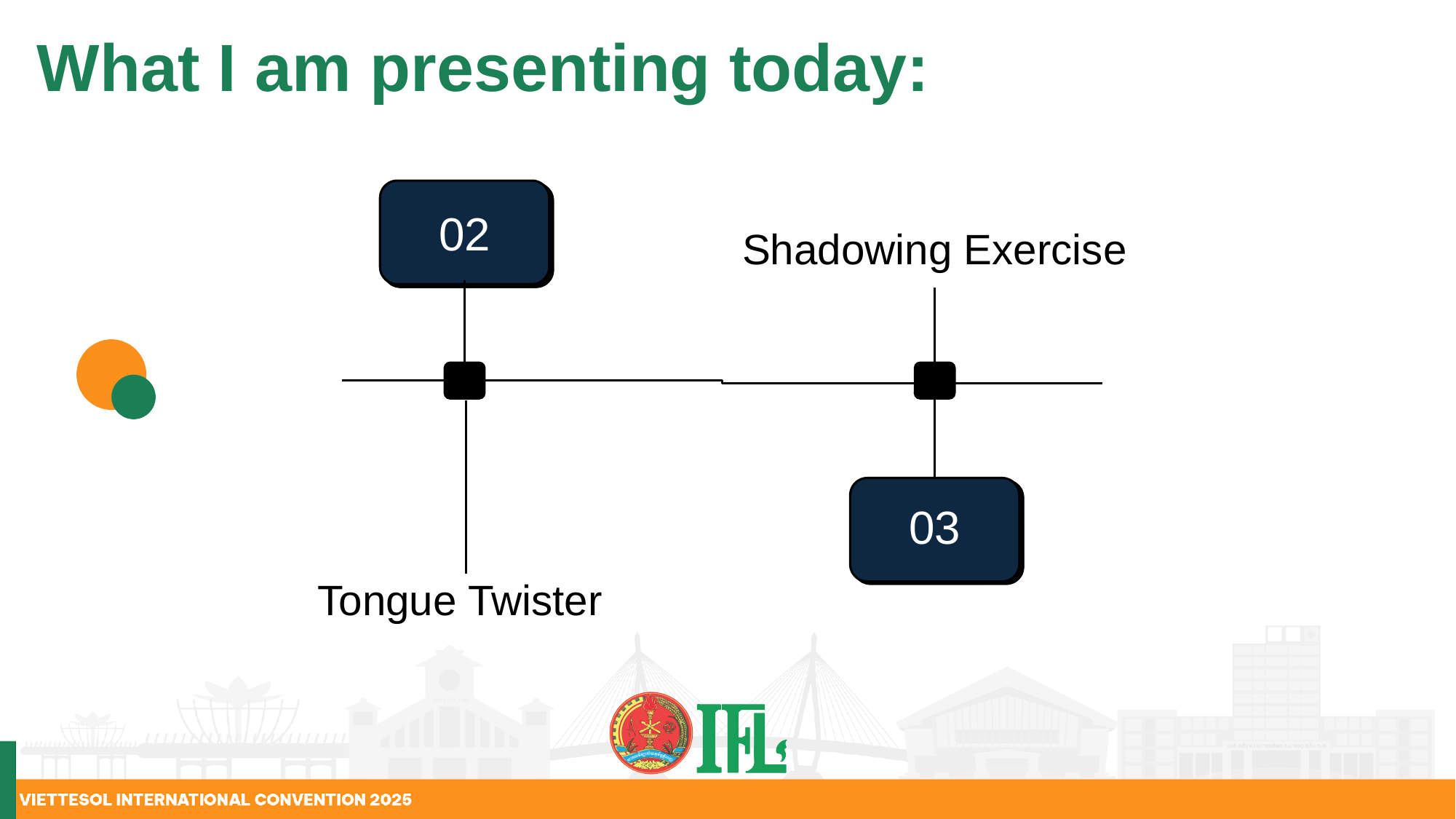

# What I am presenting today:

02
Shadowing Exercise

Tongue Twister
03